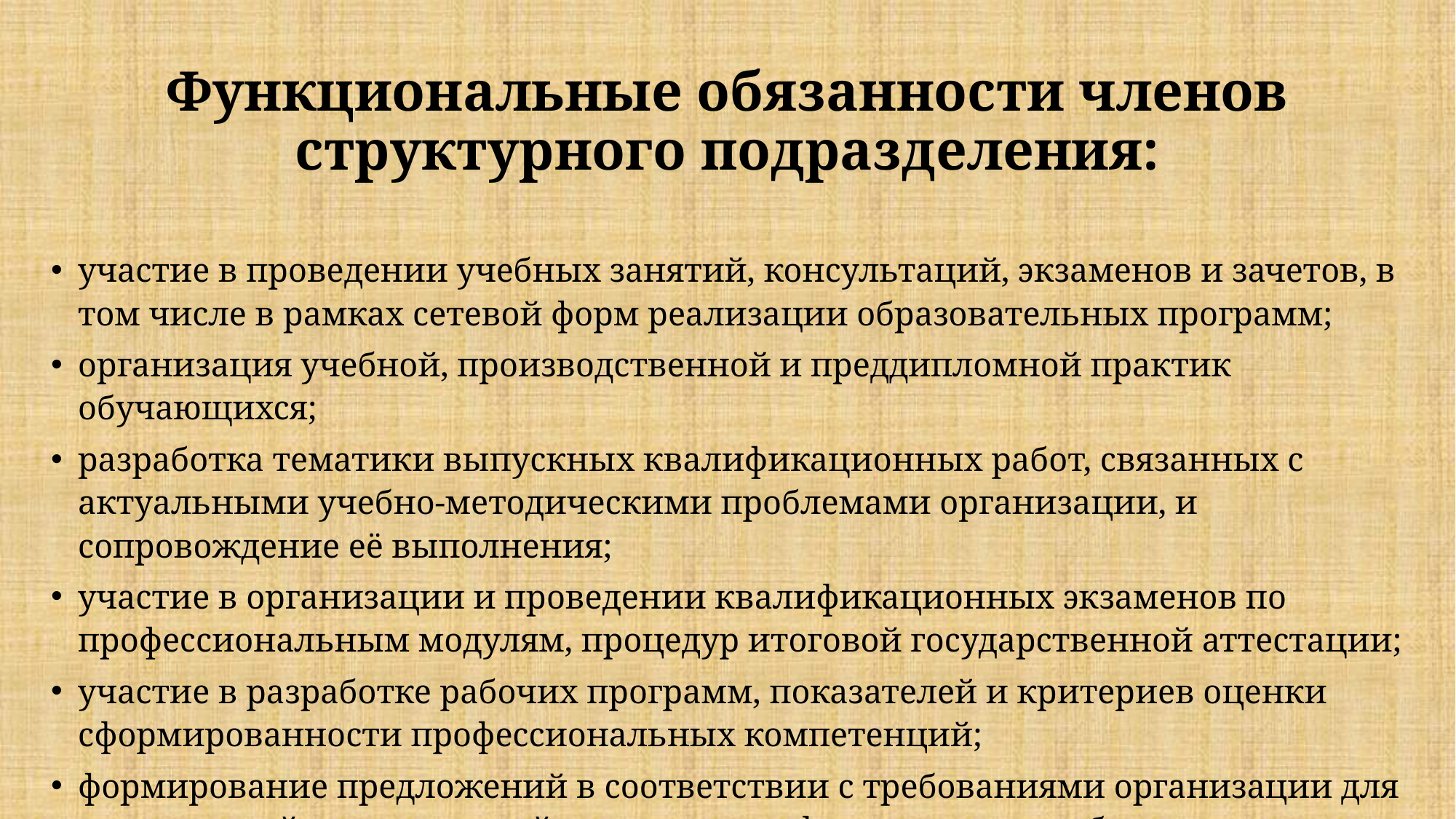

# Функциональные обязанности членов структурного подразделения:
участие в проведении учебных занятий, консультаций, экзаменов и зачетов, в том числе в рамках сетевой форм реализации образовательных программ;
организация учебной, производственной и преддипломной практик обучающихся;
разработка тематики выпускных квалификационных работ, связанных с актуальными учебно-методическими проблемами организации, и сопровождение её выполнения;
участие в организации и проведении квалификационных экзаменов по профессиональным модулям, процедур итоговой государственной аттестации;
участие в разработке рабочих программ, показателей и критериев оценки сформированности профессиональных компетенций;
формирование предложений в соответствии с требованиями организации для вариативной составляющей основных профессиональных образовательных программ.